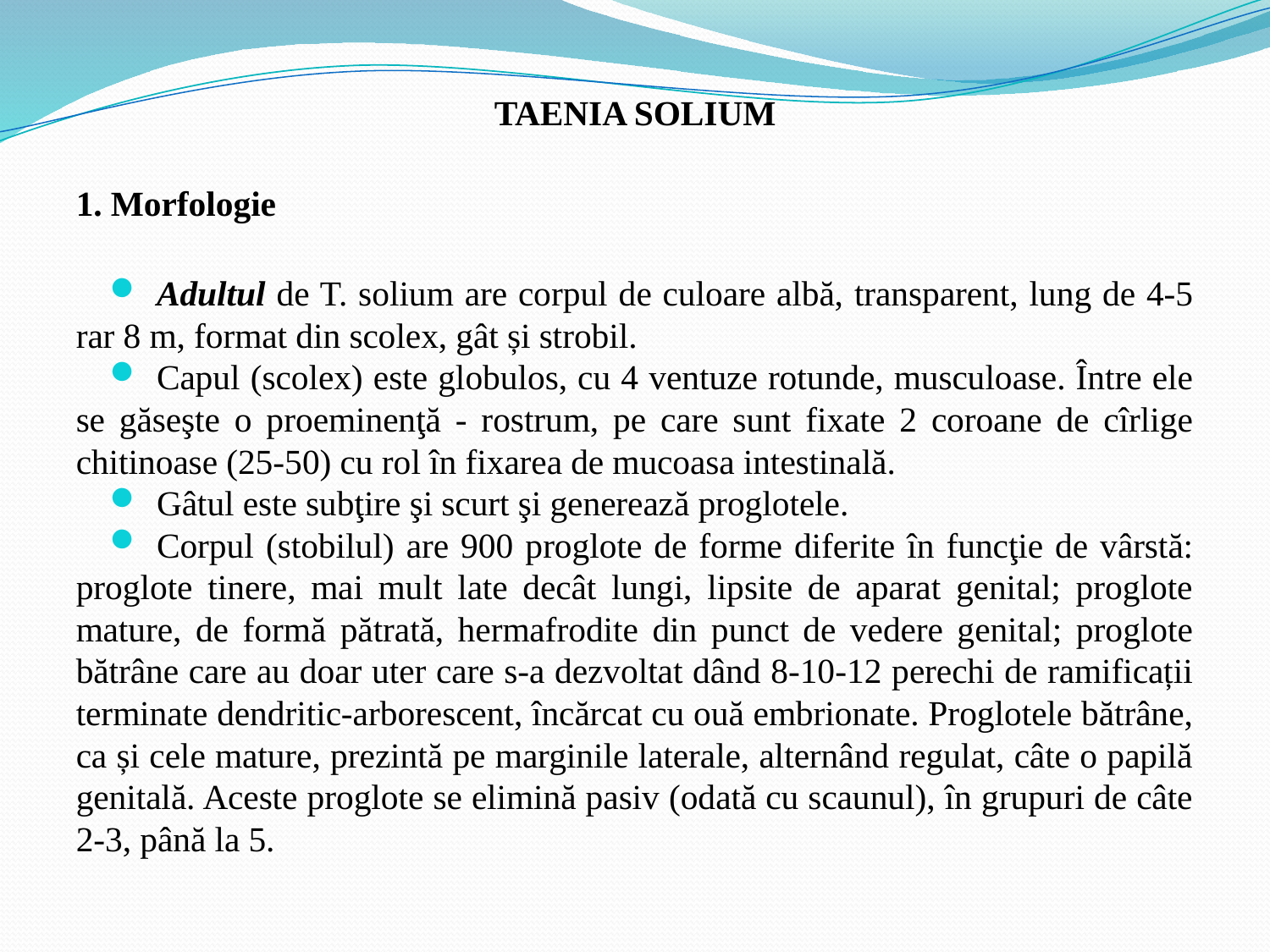

TAENIA SOLIUM

1. Morfologie

Adultul de T. solium are corpul de culoare albă, transparent, lung de 4-5 rar 8 m, format din scolex, gât și strobil.
Capul (scolex) este globulos, cu 4 ventuze rotunde, musculoase. Între ele se găseşte o proeminenţă - rostrum, pe care sunt fixate 2 coroane de cîrlige chitinoase (25-50) cu rol în fixarea de mucoasa intestinală.
Gâtul este subţire şi scurt şi generează proglotele.
Corpul (stobilul) are 900 proglote de forme diferite în funcţie de vârstă: proglote tinere, mai mult late decât lungi, lipsite de aparat genital; proglote mature, de formă pătrată, hermafrodite din punct de vedere genital; proglote bătrâne care au doar uter care s-a dezvoltat dând 8-10-12 perechi de ramificații terminate dendritic-arborescent, încărcat cu ouă embrionate. Proglotele bătrâne, ca și cele mature, prezintă pe marginile laterale, alternând regulat, câte o papilă genitală. Aceste proglote se elimină pasiv (odată cu scaunul), în grupuri de câte 2-3, până la 5.